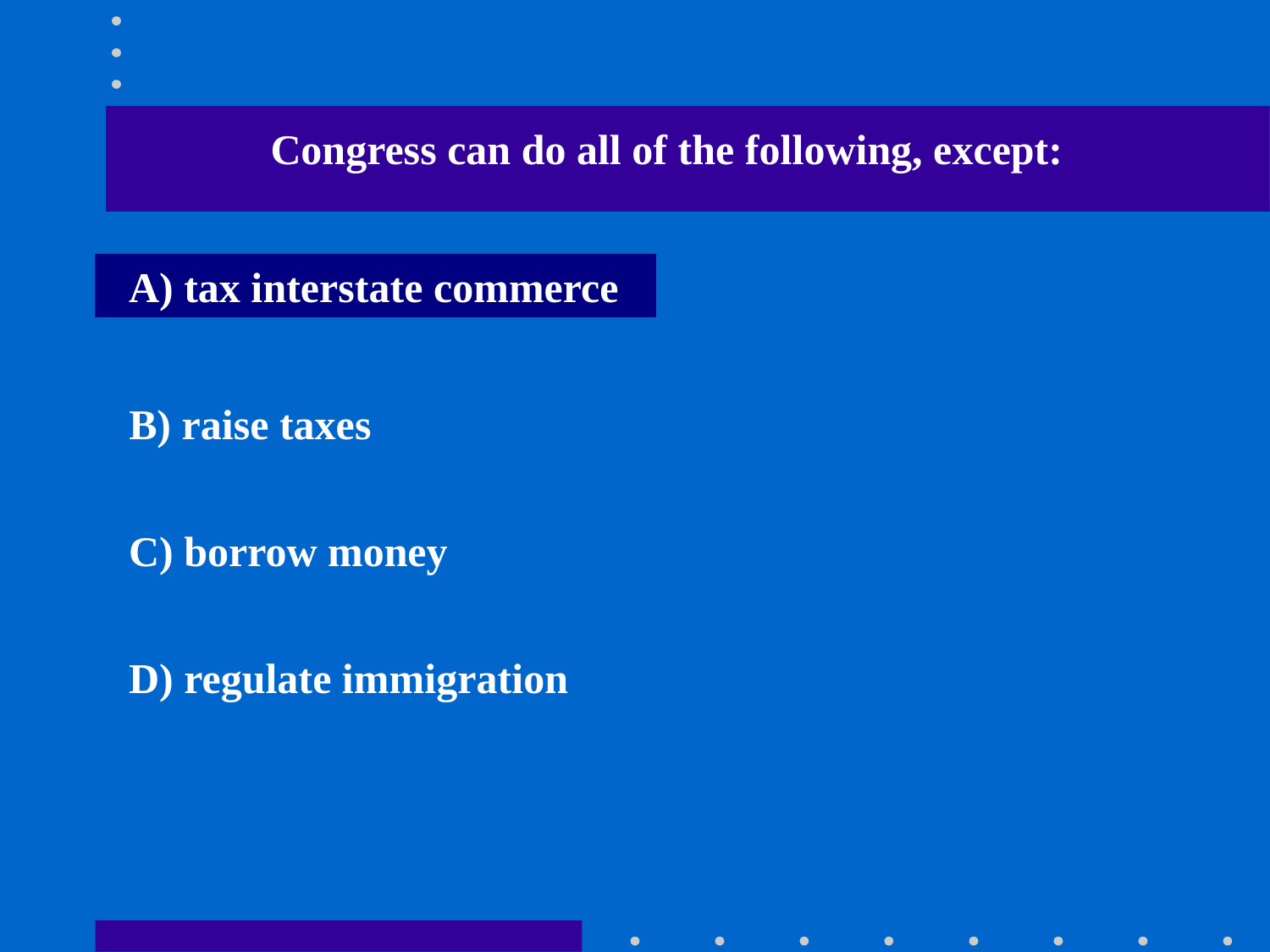

Congress can do all of the following, except:

A) tax interstate commerce
B) raise taxes
C) borrow money
D) regulate immigration